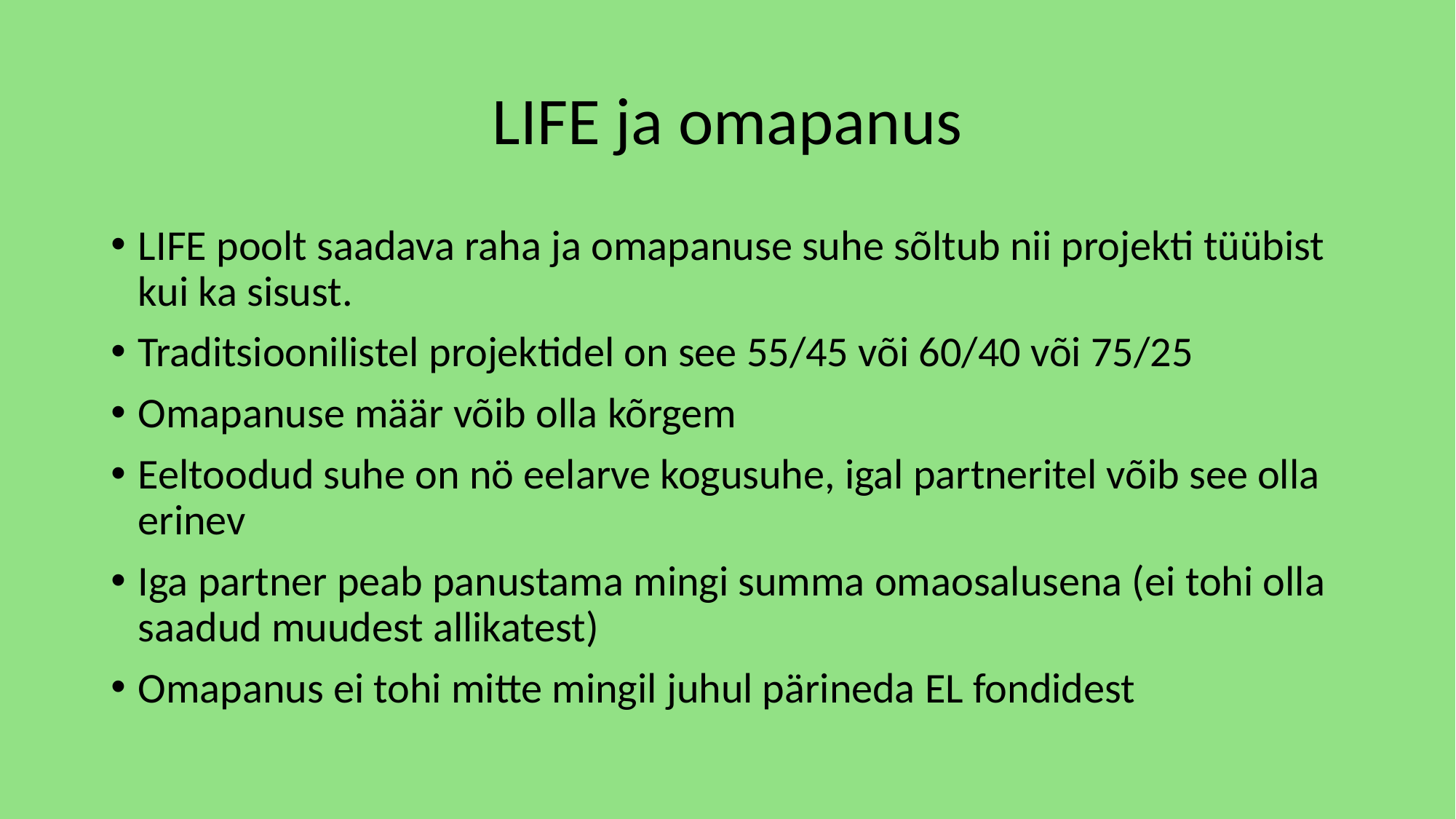

# LIFE ja omapanus
LIFE poolt saadava raha ja omapanuse suhe sõltub nii projekti tüübist kui ka sisust.
Traditsioonilistel projektidel on see 55/45 või 60/40 või 75/25
Omapanuse määr võib olla kõrgem
Eeltoodud suhe on nö eelarve kogusuhe, igal partneritel võib see olla erinev
Iga partner peab panustama mingi summa omaosalusena (ei tohi olla saadud muudest allikatest)
Omapanus ei tohi mitte mingil juhul pärineda EL fondidest